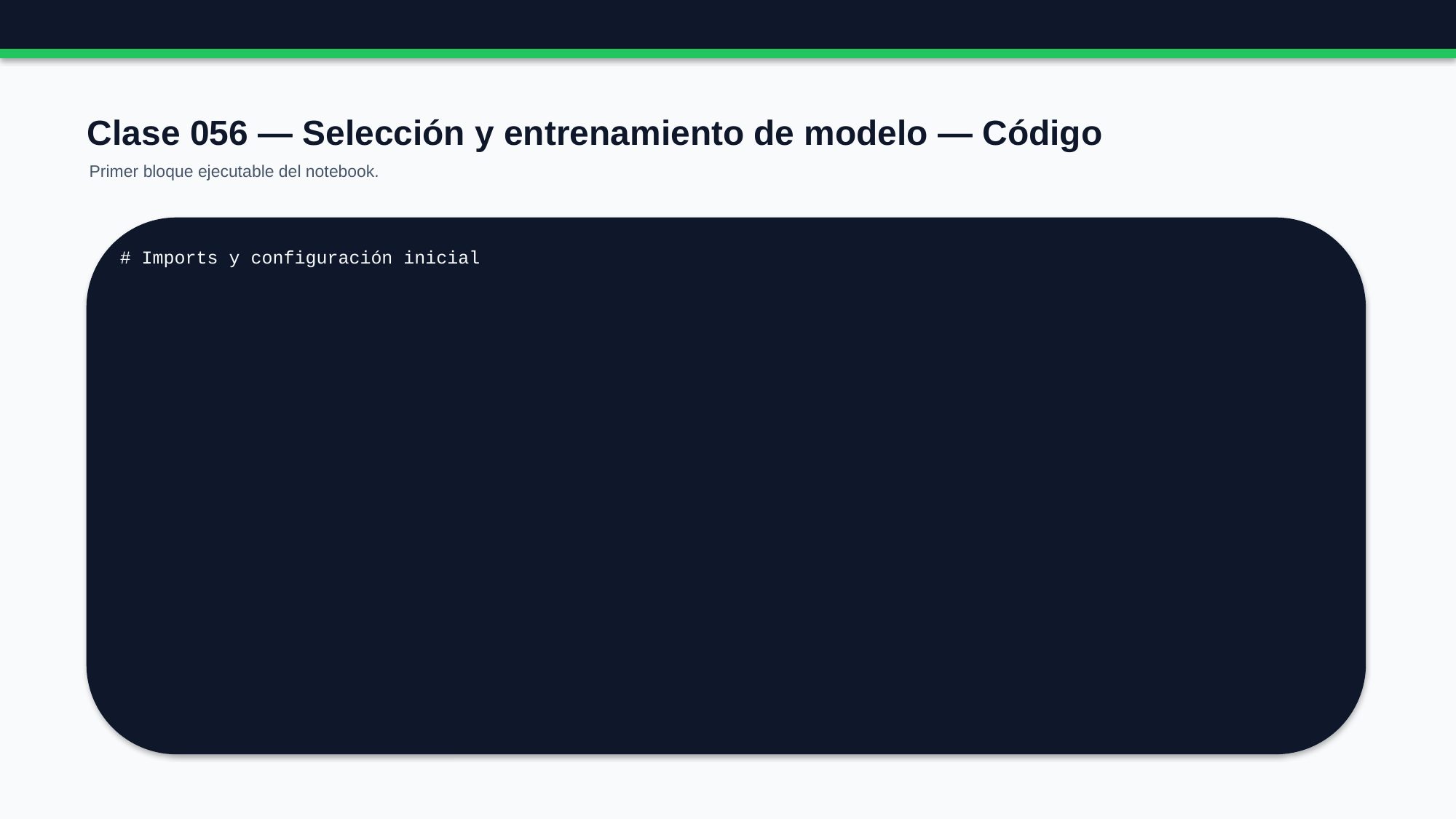

Clase 056 — Selección y entrenamiento de modelo — Código
Primer bloque ejecutable del notebook.

# Imports y configuración inicial